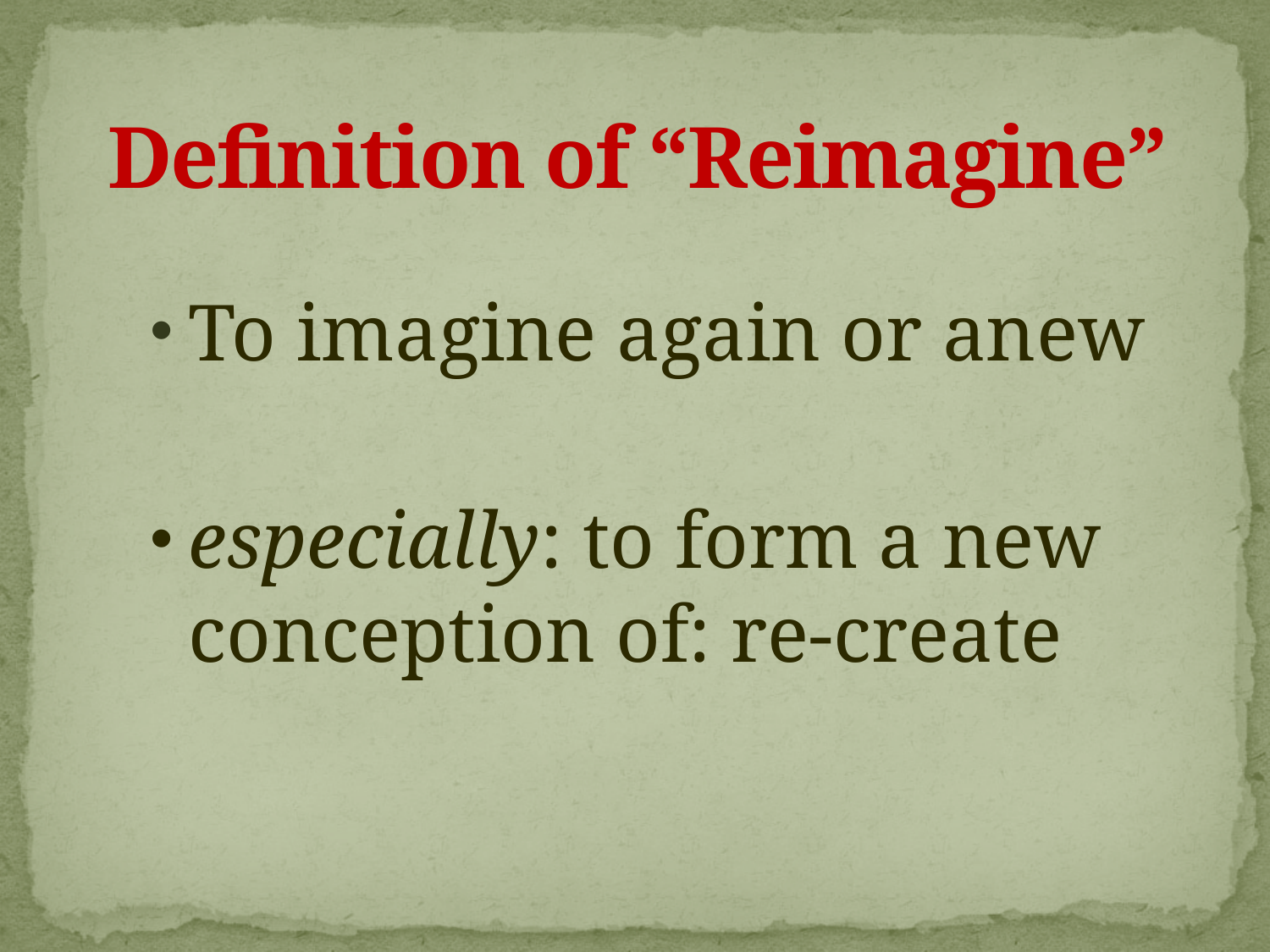

# Definition of “Reimagine”

To imagine again or anew

especially: to form a new conception of: re-create